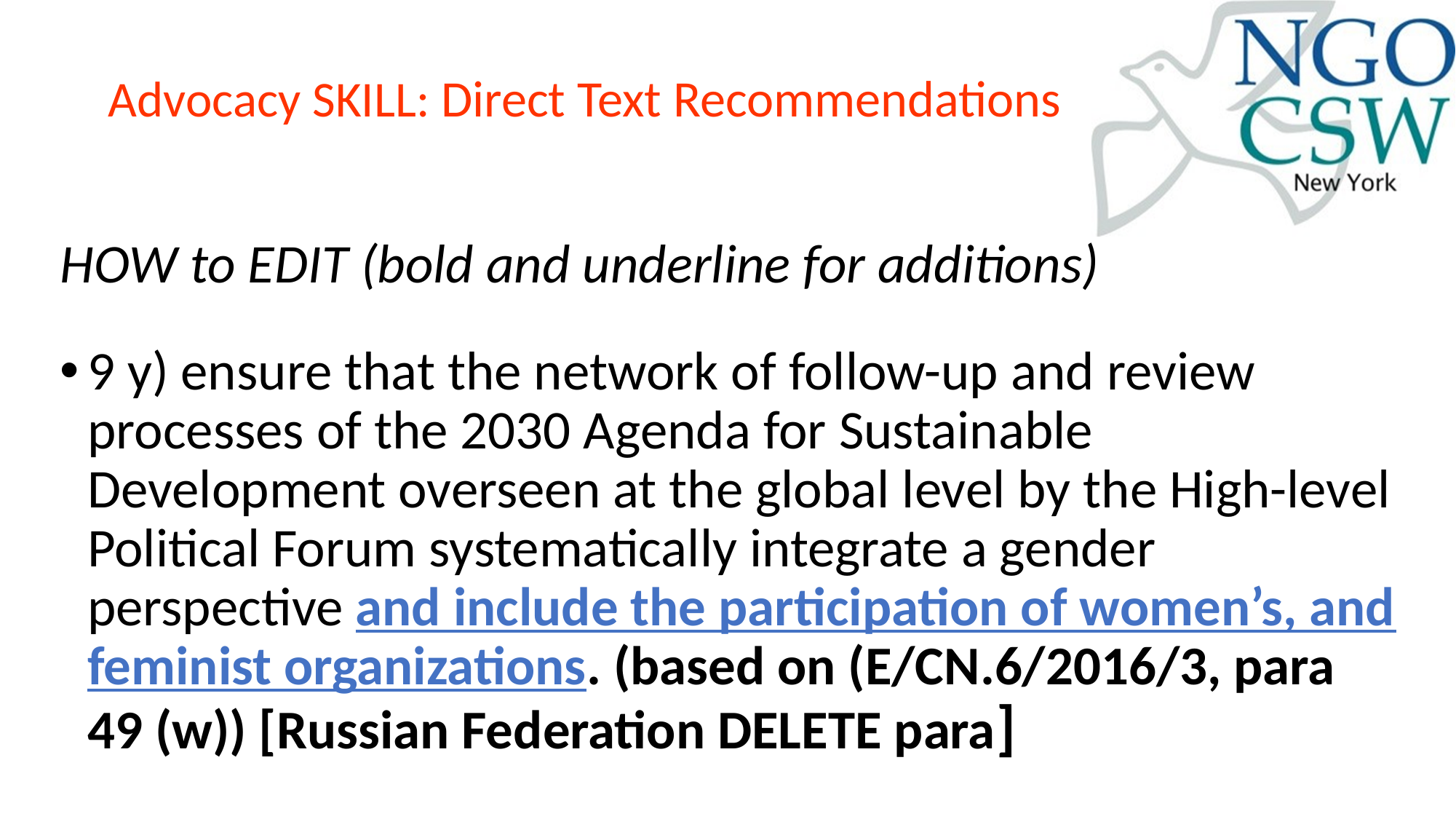

# Advocacy SKILL: Direct Text Recommendations
HOW to EDIT (bold and underline for additions)

9 y) ensure that the network of follow-up and review processes of the 2030 Agenda for Sustainable Development overseen at the global level by the High-level Political Forum systematically integrate a gender perspective and include the participation of women’s, and feminist organizations. (based on (E/CN.6/2016/3, para 49 (w)) [Russian Federation DELETE para]